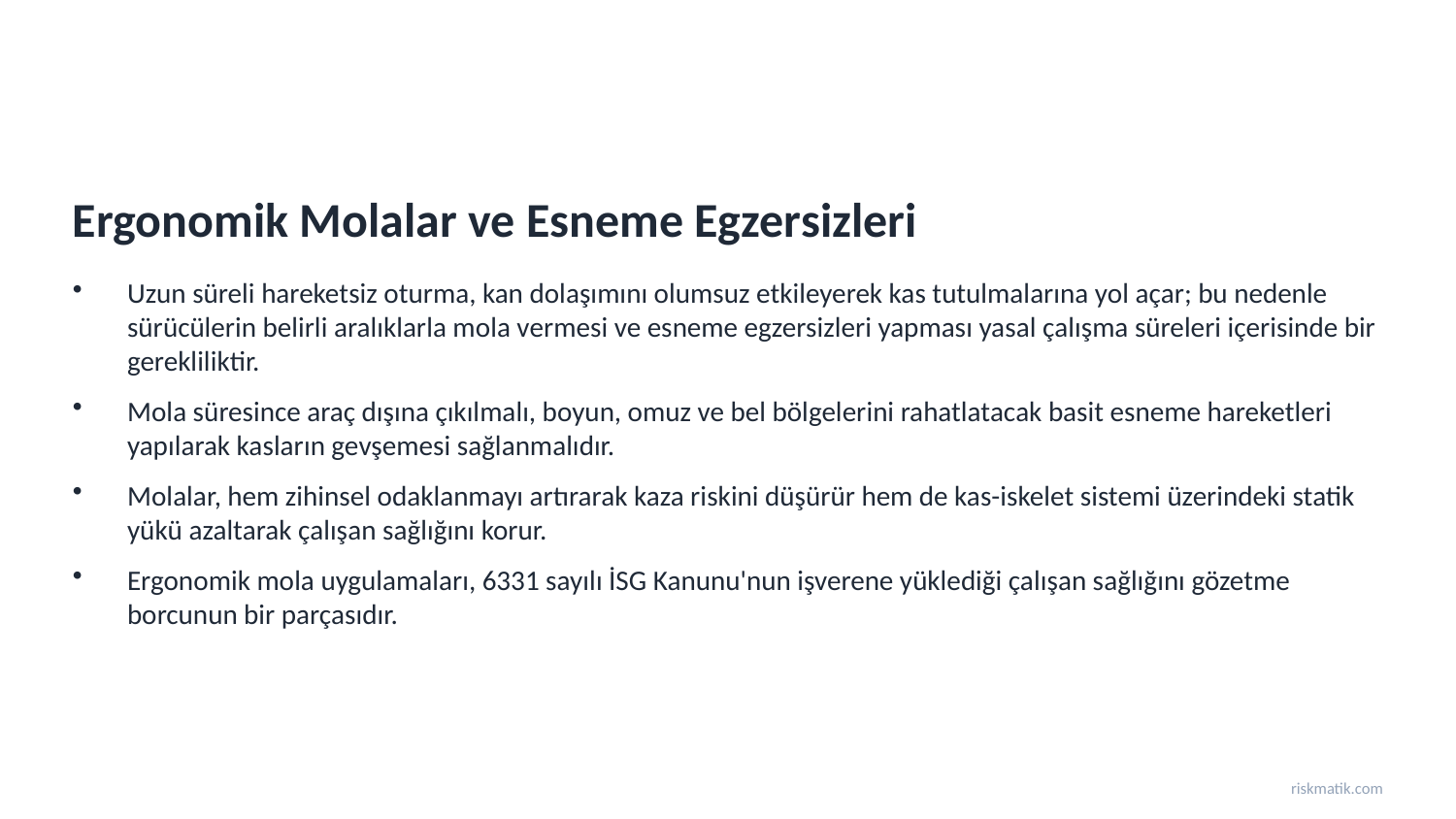

Ergonomik Molalar ve Esneme Egzersizleri
Uzun süreli hareketsiz oturma, kan dolaşımını olumsuz etkileyerek kas tutulmalarına yol açar; bu nedenle sürücülerin belirli aralıklarla mola vermesi ve esneme egzersizleri yapması yasal çalışma süreleri içerisinde bir gerekliliktir.
Mola süresince araç dışına çıkılmalı, boyun, omuz ve bel bölgelerini rahatlatacak basit esneme hareketleri yapılarak kasların gevşemesi sağlanmalıdır.
Molalar, hem zihinsel odaklanmayı artırarak kaza riskini düşürür hem de kas-iskelet sistemi üzerindeki statik yükü azaltarak çalışan sağlığını korur.
Ergonomik mola uygulamaları, 6331 sayılı İSG Kanunu'nun işverene yüklediği çalışan sağlığını gözetme borcunun bir parçasıdır.
riskmatik.com